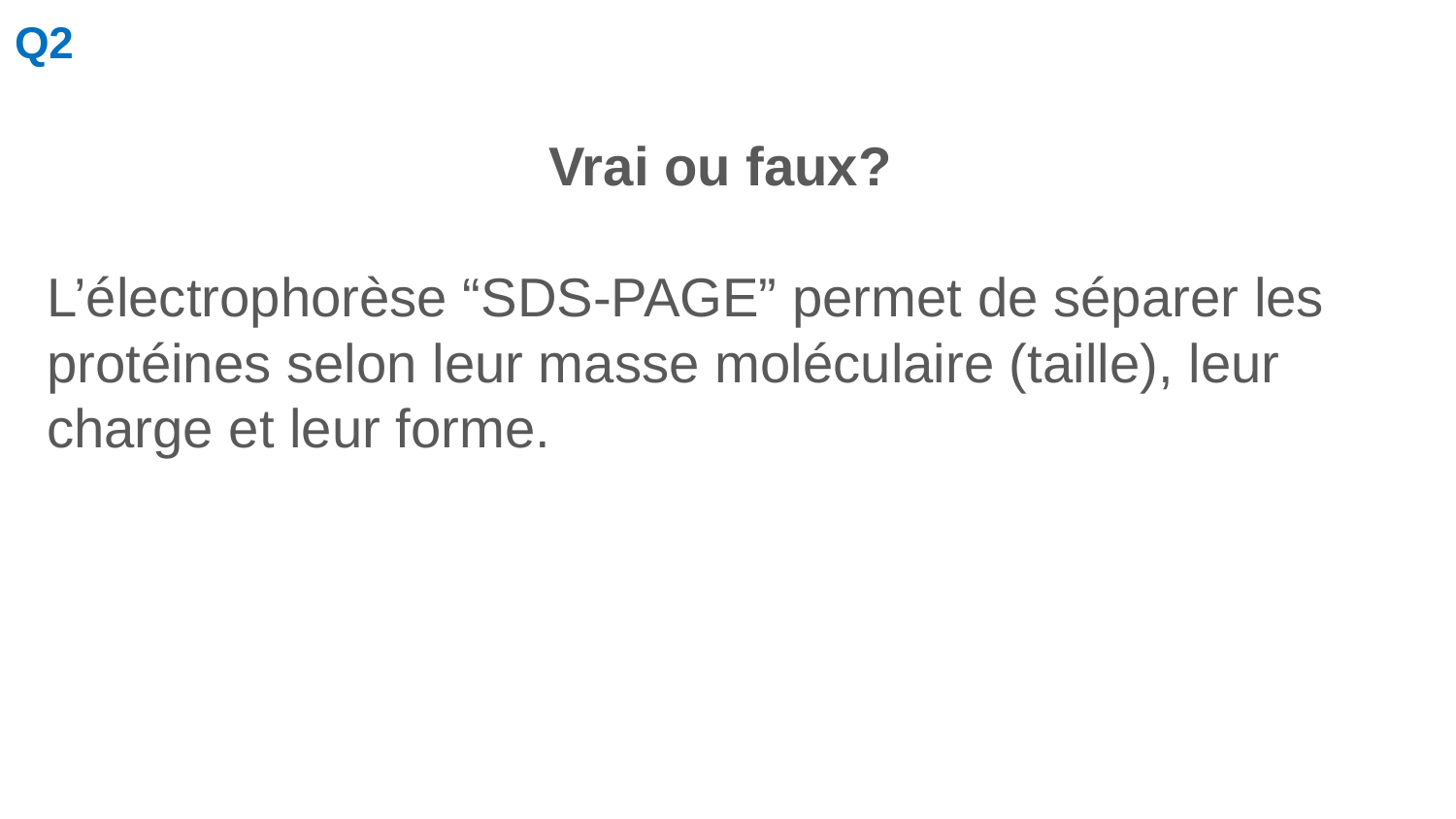

Q2
Vrai ou faux?

L’électrophorèse “SDS-PAGE” permet de séparer les protéines selon leur masse moléculaire (taille), leur charge et leur forme.